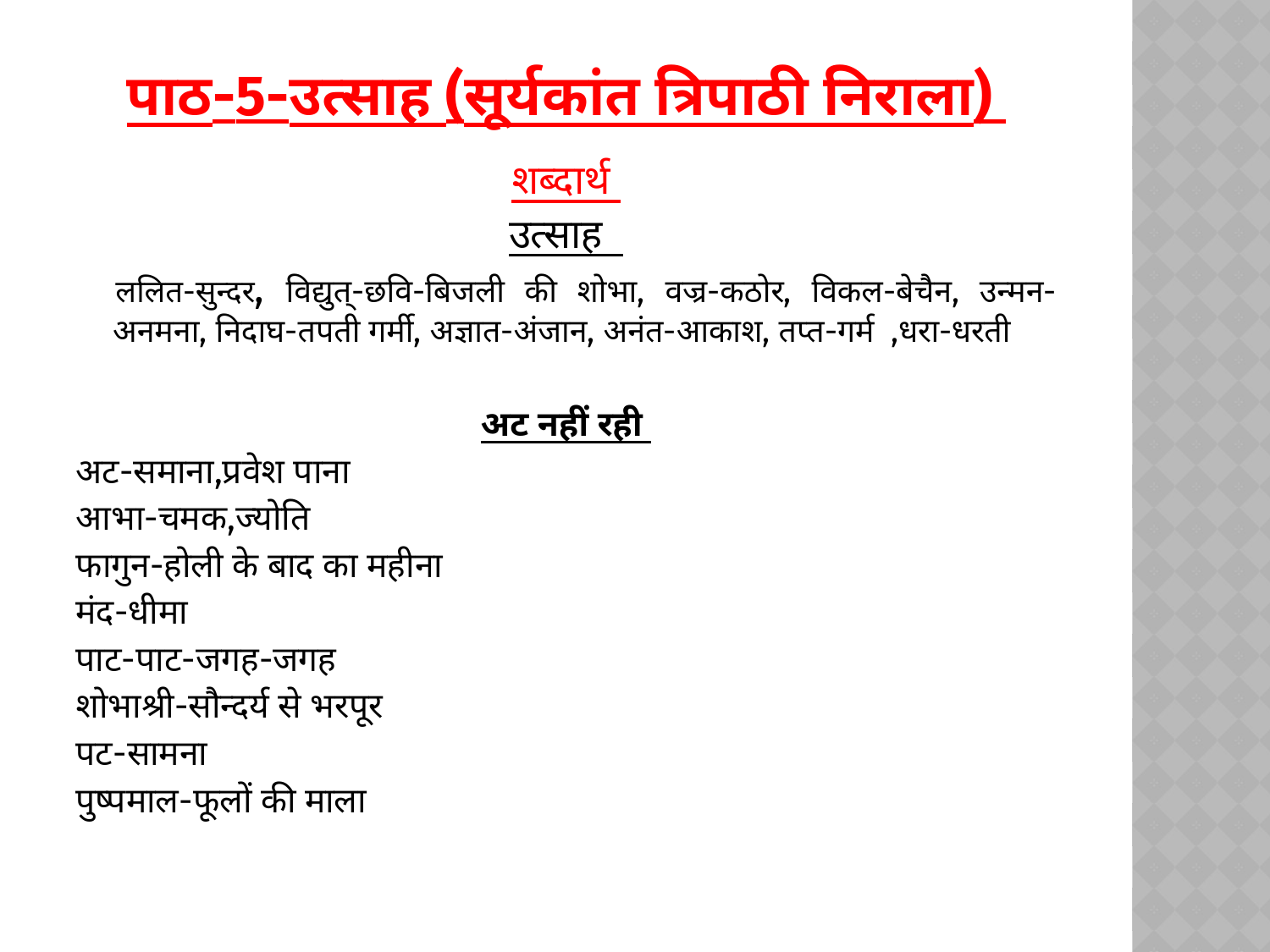

# पाठ-5-उत्साह (सूर्यकांत त्रिपाठी निराला)
शब्दार्थ
उत्साह
  ललित-सुन्दर, विद्युत्-छवि-बिजली की शोभा, वज्र-कठोर, विकल-बेचैन, उन्मन-अनमना, निदाघ-तपती गर्मी, अज्ञात-अंजान, अनंत-आकाश, तप्त-गर्म  ,धरा-धरती

अट नहीं रही
अट-समाना,प्रवेश पाना
आभा-चमक,ज्योति
फागुन-होली के बाद का महीना
मंद-धीमा
पाट-पाट-जगह-जगह
शोभाश्री-सौन्दर्य से भरपूर
पट-सामना
पुष्पमाल-फूलों की माला